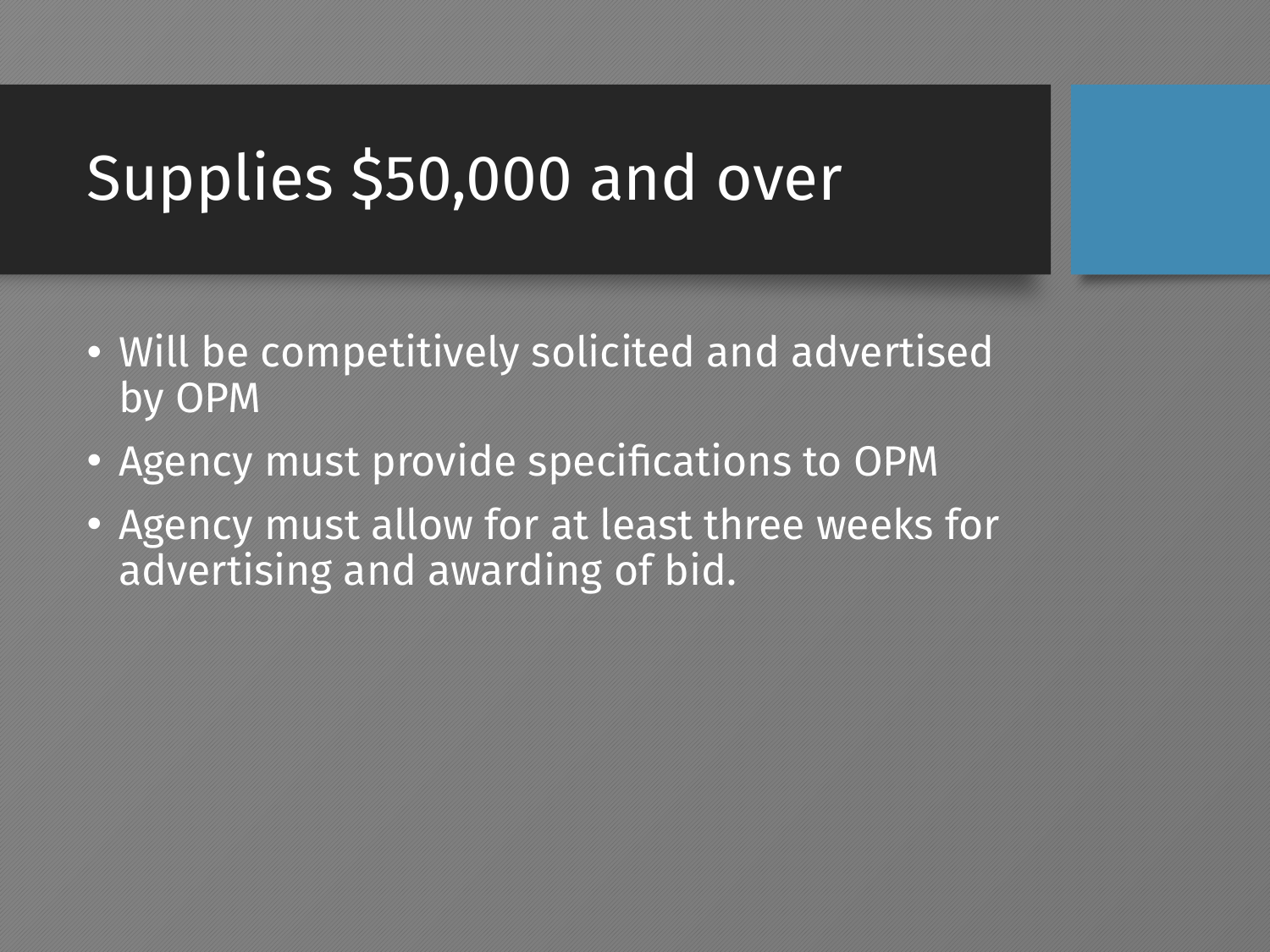

# Supplies $50,000 and over
Will be competitively solicited and advertised by OPM
Agency must provide specifications to OPM
Agency must allow for at least three weeks for advertising and awarding of bid.